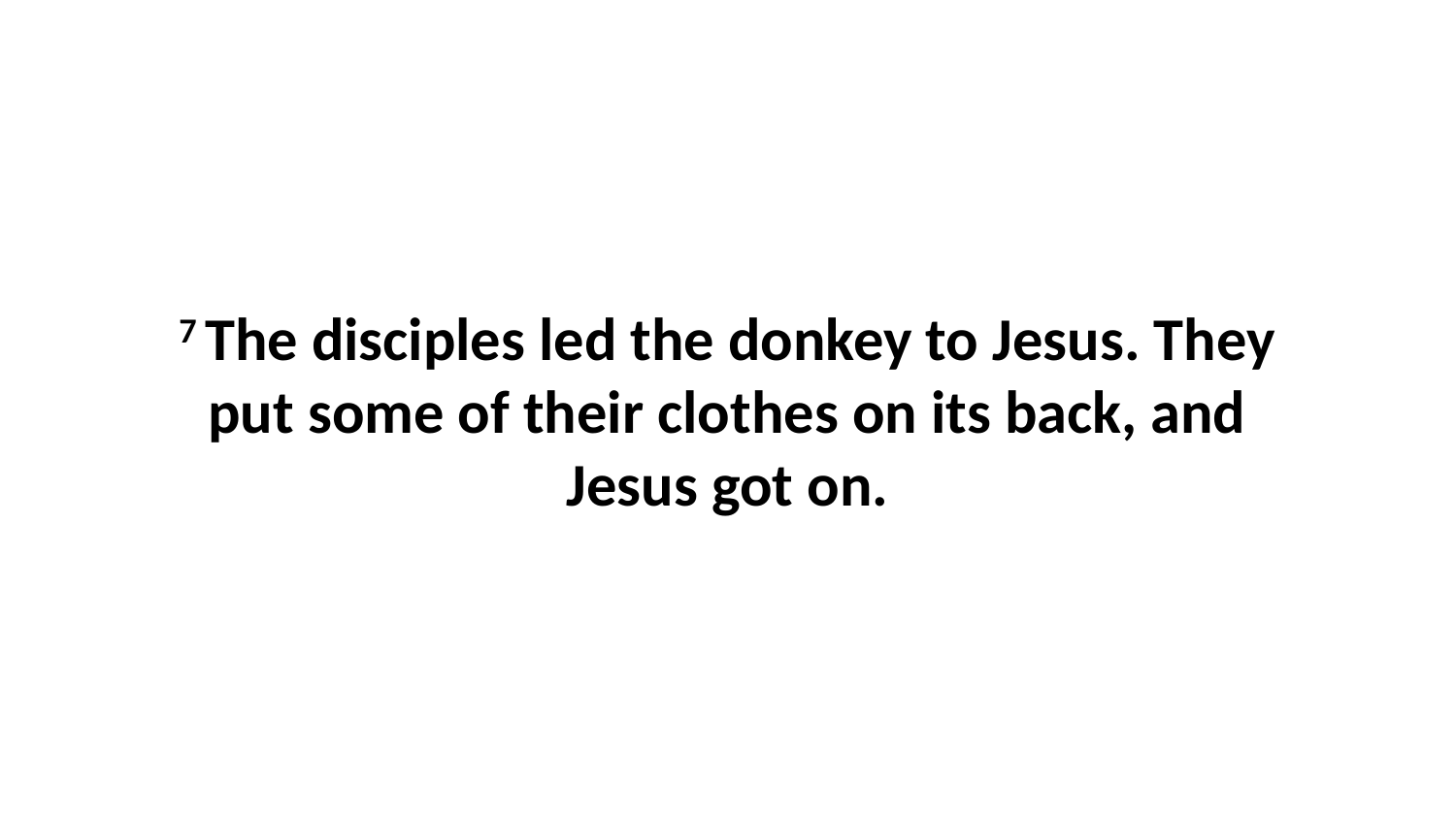

7 The disciples led the donkey to Jesus. They put some of their clothes on its back, and Jesus got on.